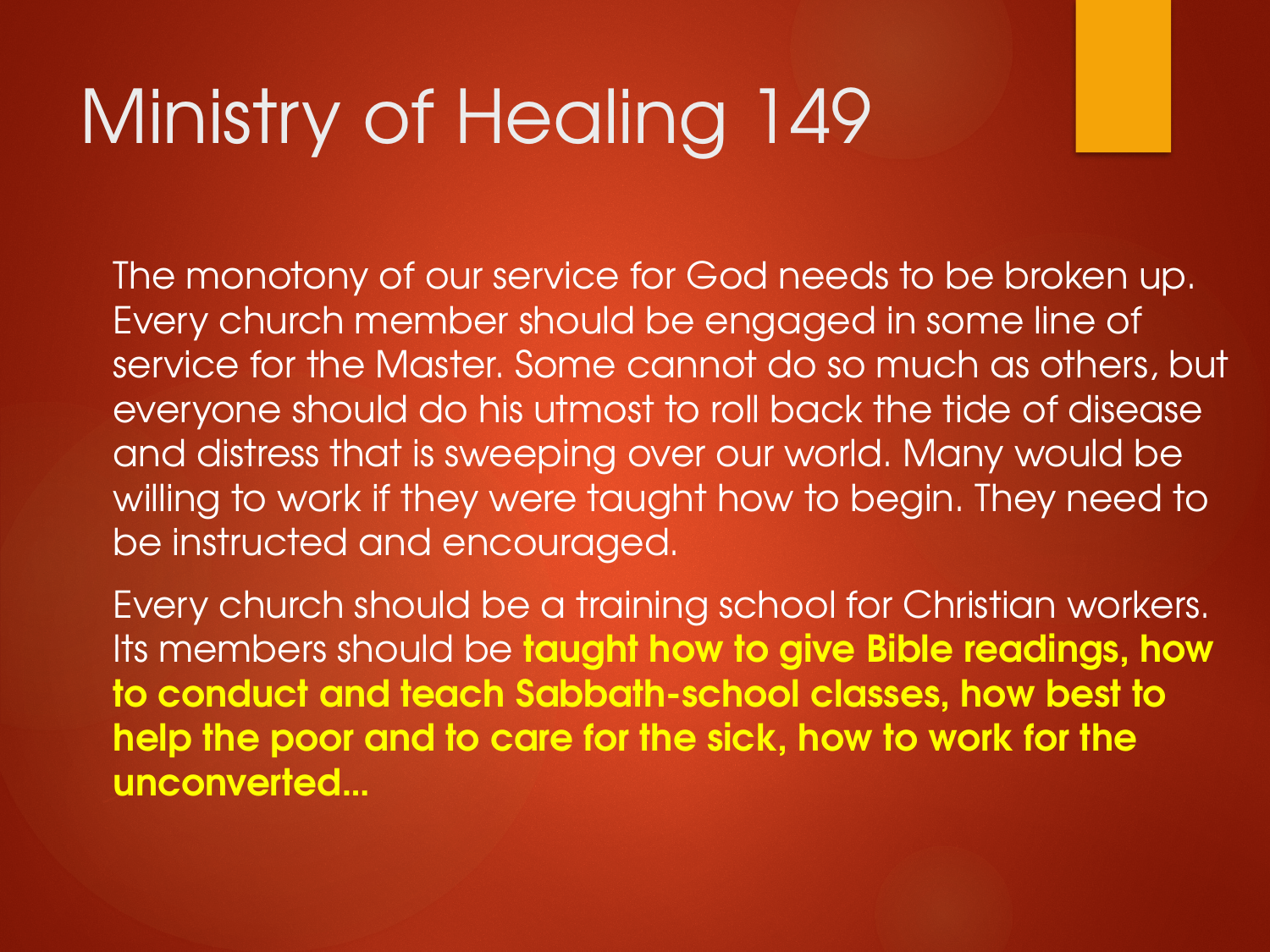

# Ministry of Healing 149
	The monotony of our service for God needs to be broken up. Every church member should be engaged in some line of service for the Master. Some cannot do so much as others, but everyone should do his utmost to roll back the tide of disease and distress that is sweeping over our world. Many would be willing to work if they were taught how to begin. They need to be instructed and encouraged.
	Every church should be a training school for Christian workers. Its members should be taught how to give Bible readings, how to conduct and teach Sabbath-school classes, how best to help the poor and to care for the sick, how to work for the unconverted…